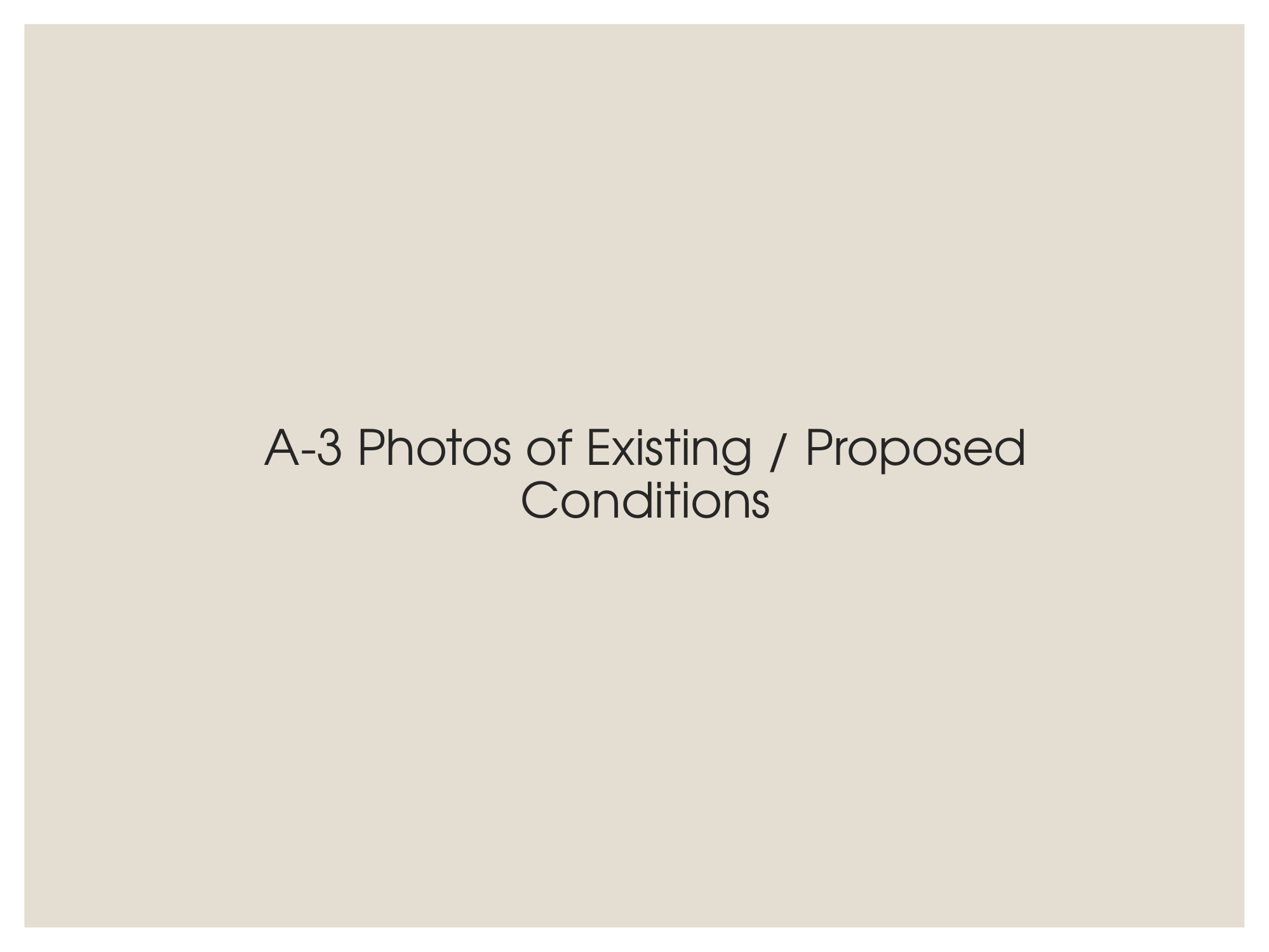

# A-3 Photos of Existing / Proposed Conditions